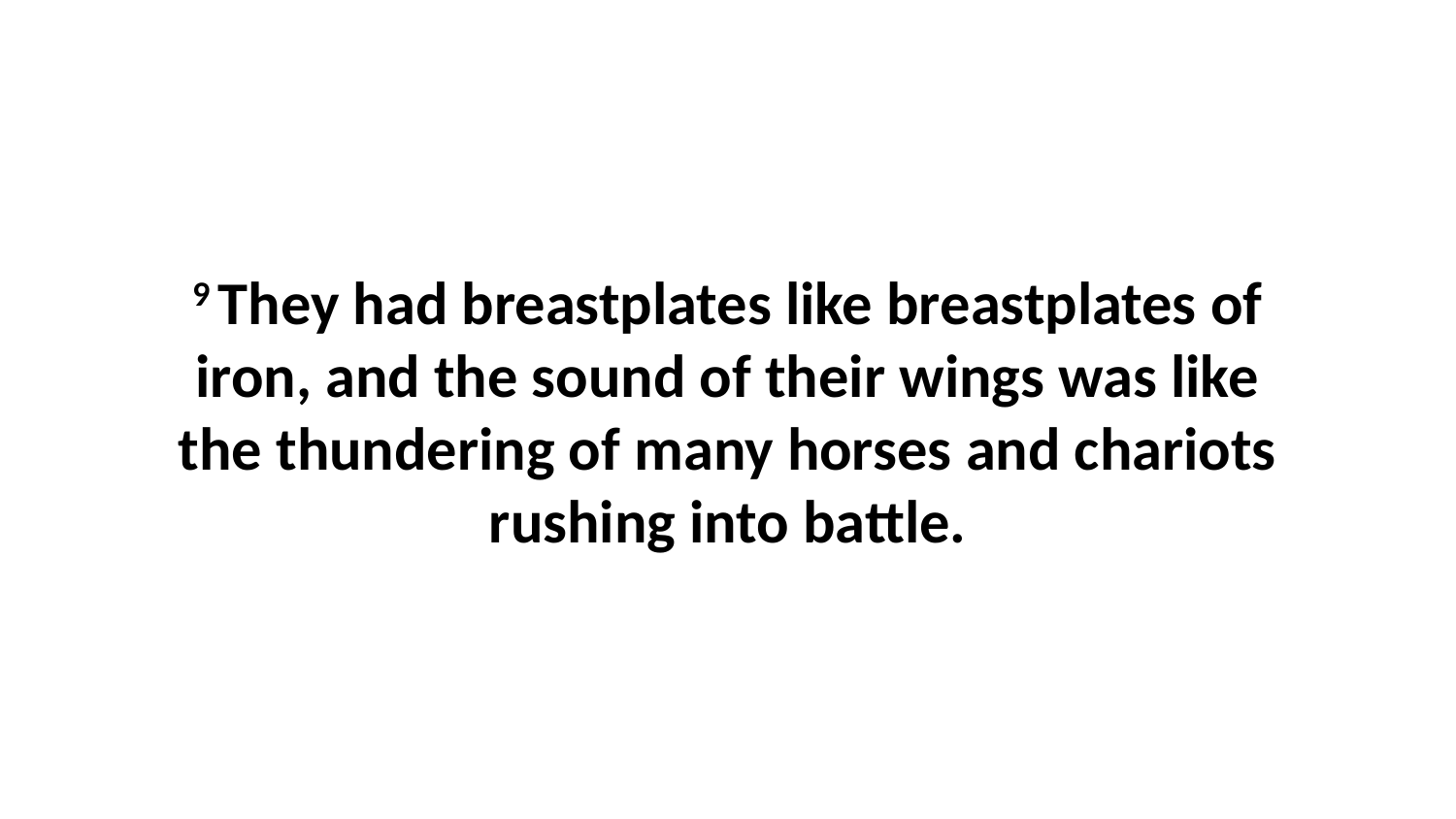

9 They had breastplates like breastplates of iron, and the sound of their wings was like the thundering of many horses and chariots rushing into battle.